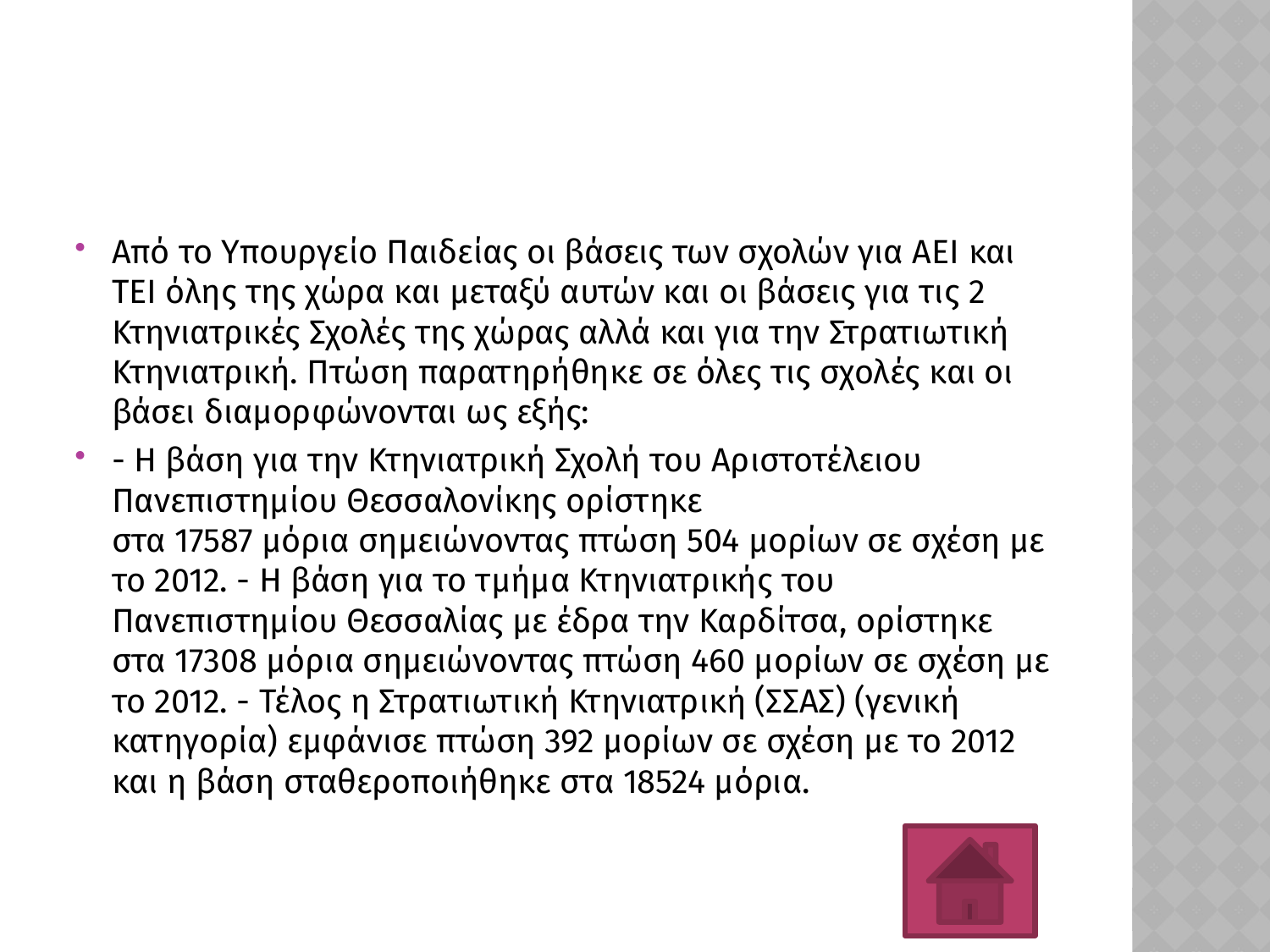

Από το Υπουργείο Παιδείας οι βάσεις των σχολών για ΑΕΙ και ΤΕΙ όλης της χώρα και μεταξύ αυτών και οι βάσεις για τις 2 Κτηνιατρικές Σχολές της χώρας αλλά και για την Στρατιωτική Κτηνιατρική. Πτώση παρατηρήθηκε σε όλες τις σχολές και οι βάσει διαμορφώνονται ως εξής:
- Η βάση για την Κτηνιατρική Σχολή του Αριστοτέλειου Πανεπιστημίου Θεσσαλονίκης ορίστηκε στα 17587 μόρια σημειώνοντας πτώση 504 μορίων σε σχέση με το 2012. - Η βάση για το τμήμα Κτηνιατρικής του Πανεπιστημίου Θεσσαλίας με έδρα την Καρδίτσα, ορίστηκε στα 17308 μόρια σημειώνοντας πτώση 460 μορίων σε σχέση με το 2012. - Τέλος η Στρατιωτική Κτηνιατρική (ΣΣΑΣ) (γενική κατηγορία) εμφάνισε πτώση 392 μορίων σε σχέση με το 2012 και η βάση σταθεροποιήθηκε στα 18524 μόρια.